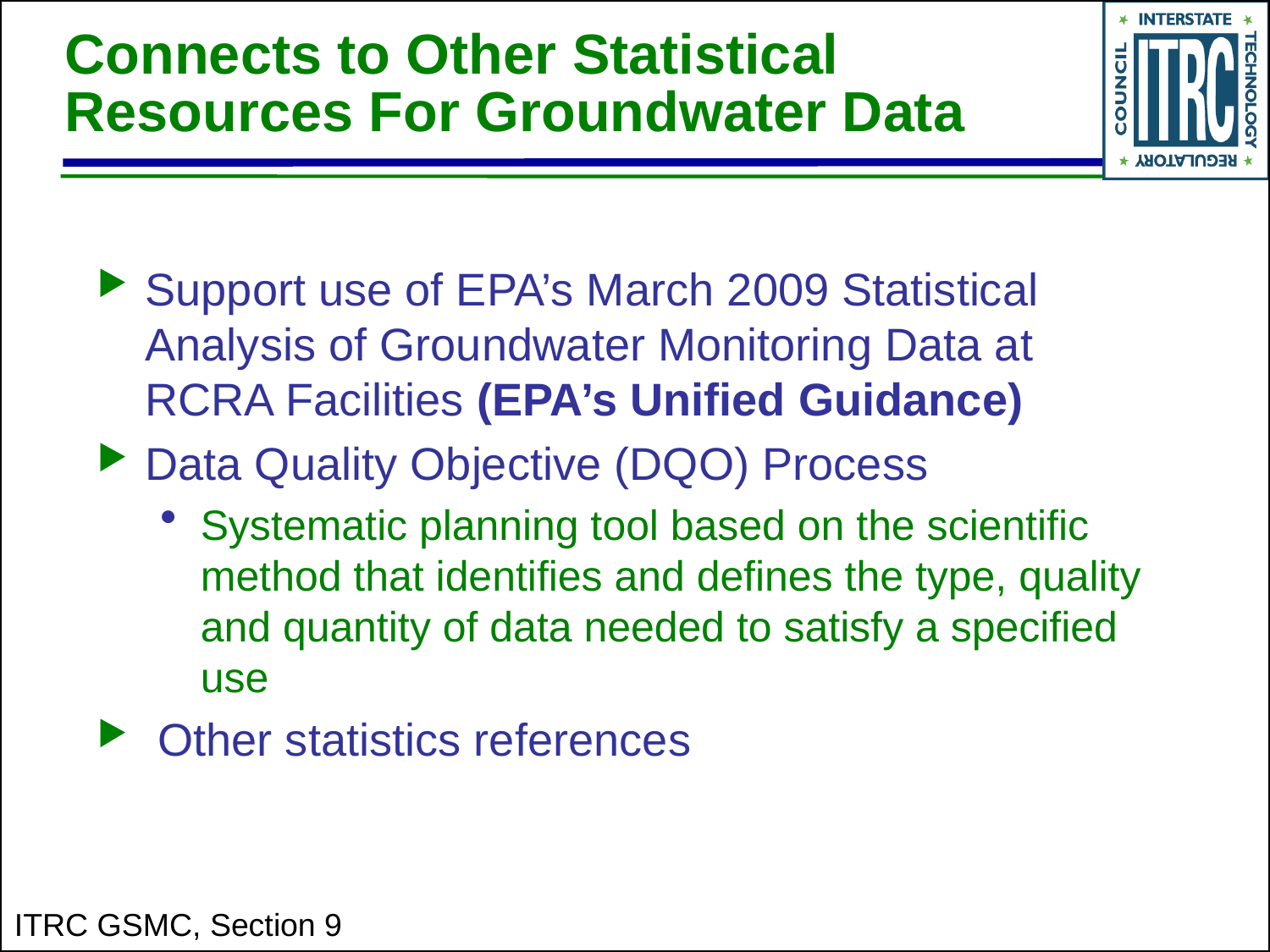

# Connects to Other Statistical Resources For Groundwater Data
Support use of EPA’s March 2009 Statistical Analysis of Groundwater Monitoring Data at RCRA Facilities (EPA’s Unified Guidance)
Data Quality Objective (DQO) Process
Systematic planning tool based on the scientific method that identifies and defines the type, quality and quantity of data needed to satisfy a specified use
 Other statistics references

ITRC GSMC, Section 9